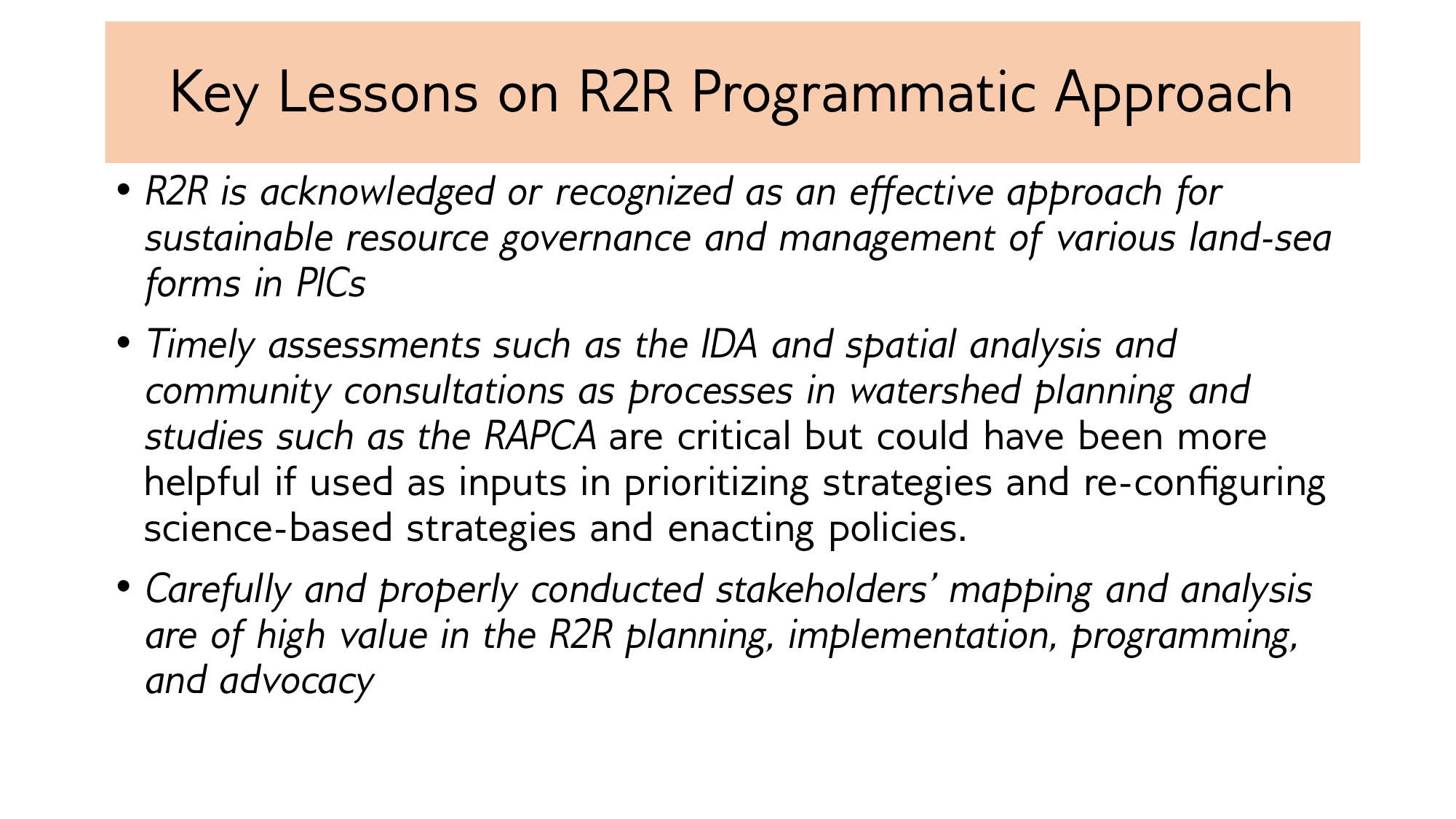

# Key Lessons on R2R Programmatic Approach
R2R is acknowledged or recognized as an effective approach for sustainable resource governance and management of various land-sea forms in PICs
Timely assessments such as the IDA and spatial analysis and community consultations as processes in watershed planning and studies such as the RAPCA are critical but could have been more helpful if used as inputs in prioritizing strategies and re-configuring science-based strategies and enacting policies.
Carefully and properly conducted stakeholders’ mapping and analysis are of high value in the R2R planning, implementation, programming, and advocacy